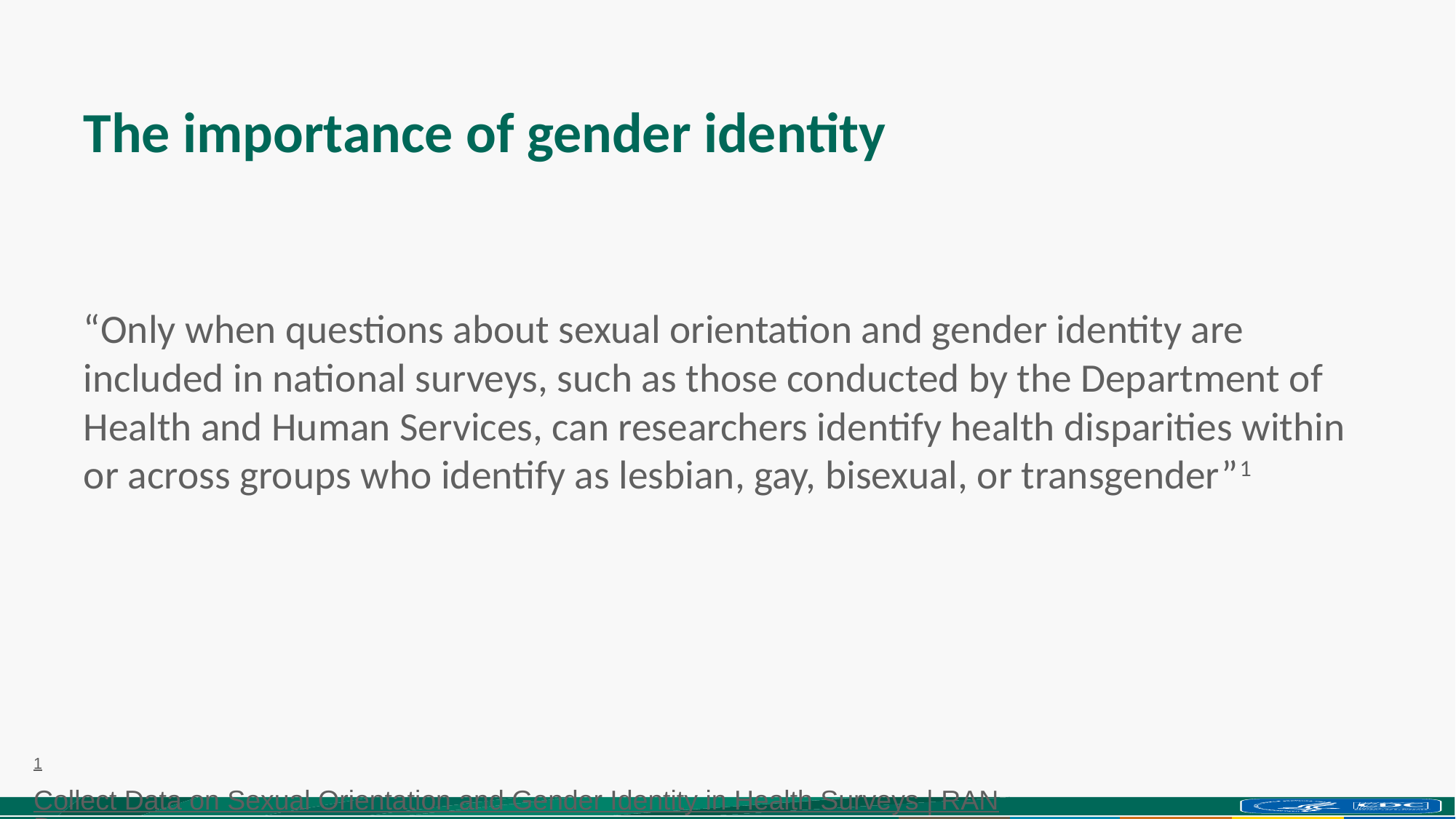

# The importance of gender identity

“Only when questions about sexual orientation and gender identity are included in national surveys, such as those conducted by the Department of Health and Human Services, can researchers identify health disparities within or across groups who identify as lesbian, gay, bisexual, or transgender”1

1Collect Data on Sexual Orientation and Gender Identity in Health Surveys | RAND